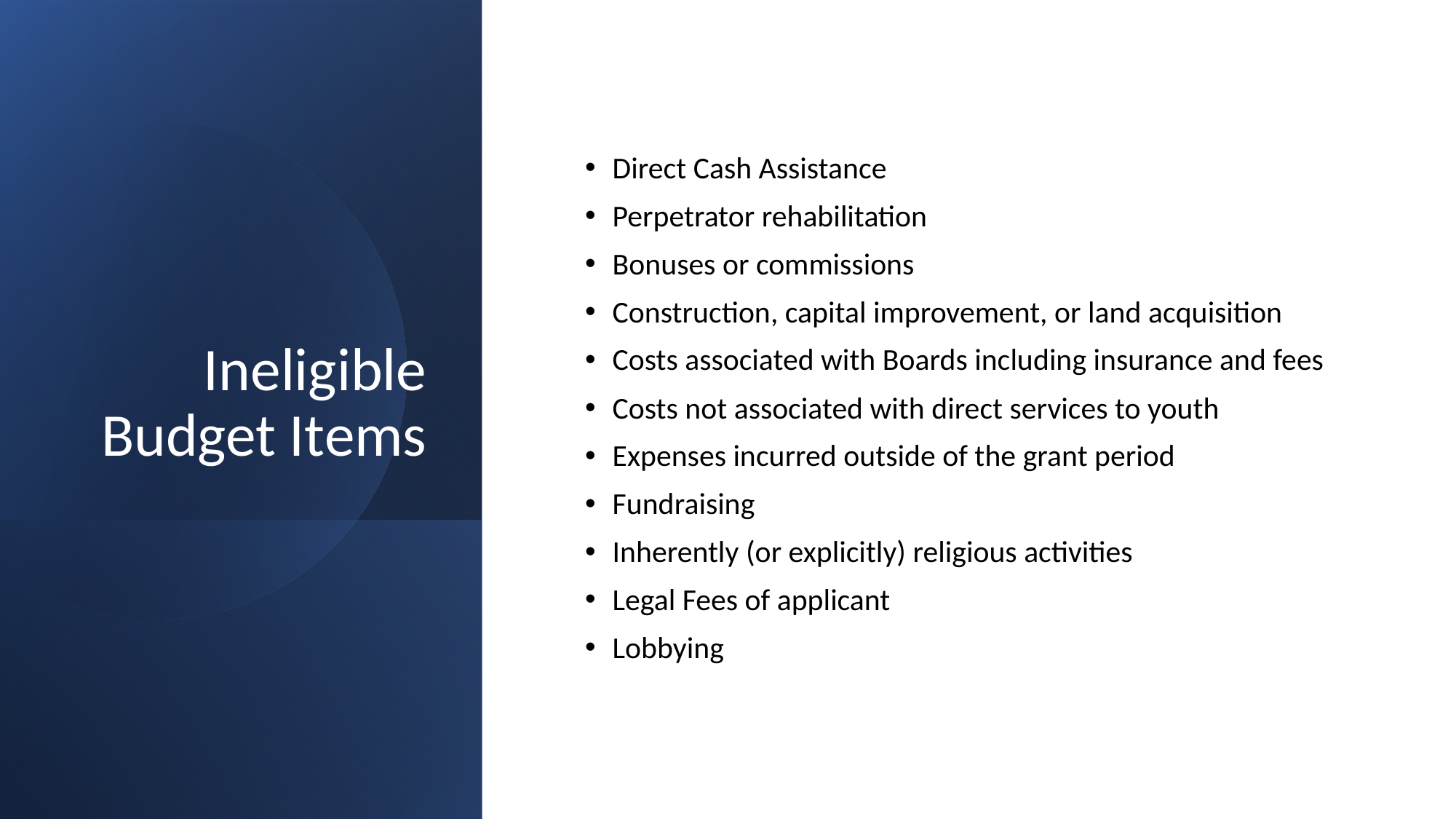

# Ineligible Budget Items
Direct Cash Assistance
Perpetrator rehabilitation
Bonuses or commissions
Construction, capital improvement, or land acquisition
Costs associated with Boards including insurance and fees
Costs not associated with direct services to youth
Expenses incurred outside of the grant period
Fundraising
Inherently (or explicitly) religious activities
Legal Fees of applicant
Lobbying